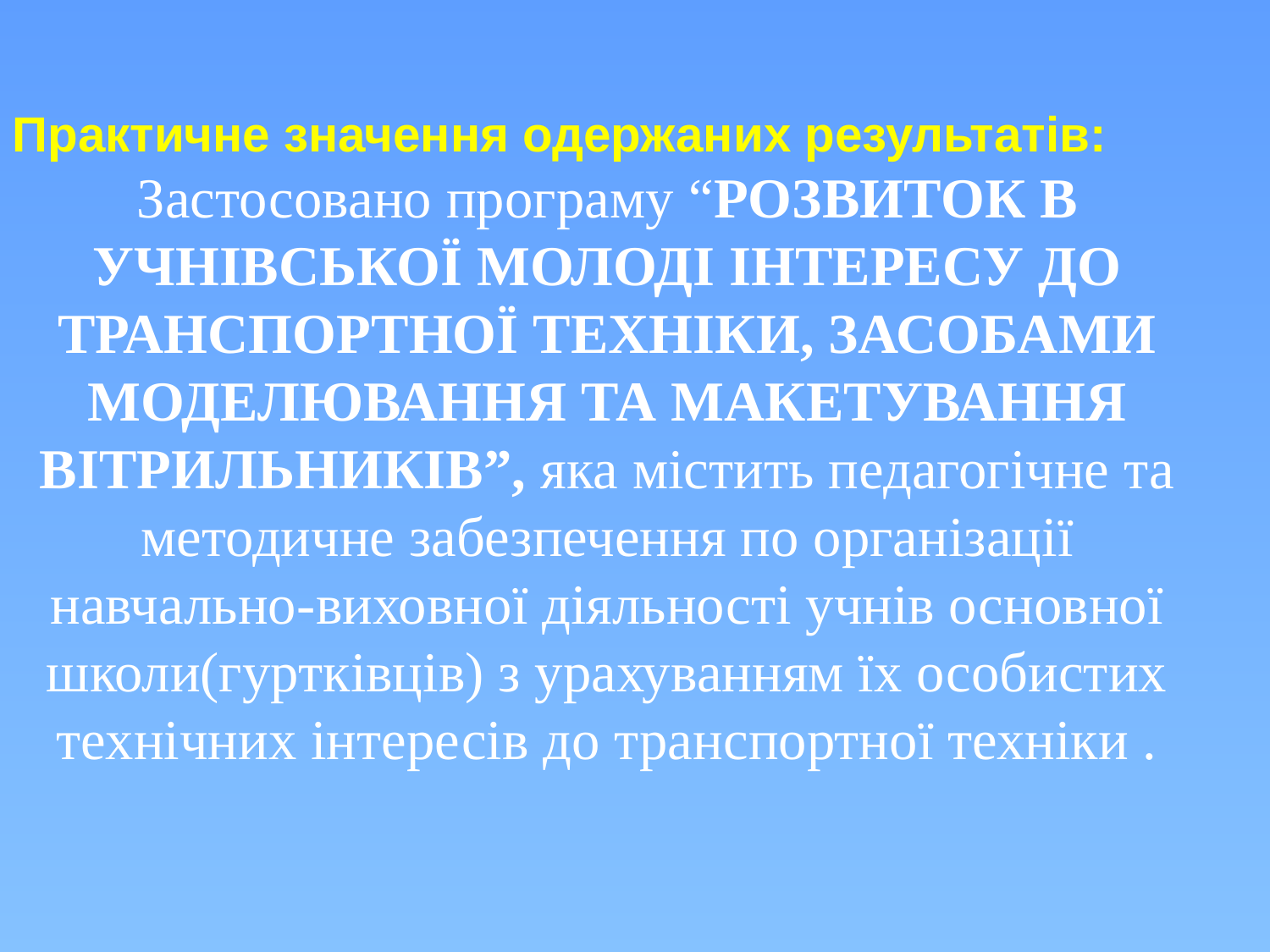

Практичне значення одержаних результатів:
Застосовано програму “РОЗВИТОК В УЧНІВСЬКОЇ МОЛОДІ ІНТЕРЕСУ ДО ТРАНСПОРТНОЇ ТЕХНІКИ, ЗАСОБАМИ МОДЕЛЮВАННЯ ТА МАКЕТУВАННЯ ВІТРИЛЬНИКІВ”, яка містить педагогічне та методичне забезпечення по організації навчально-виховної діяльності учнів основної школи(гуртківців) з урахуванням їх особистих технічних інтересів до транспортної техніки .